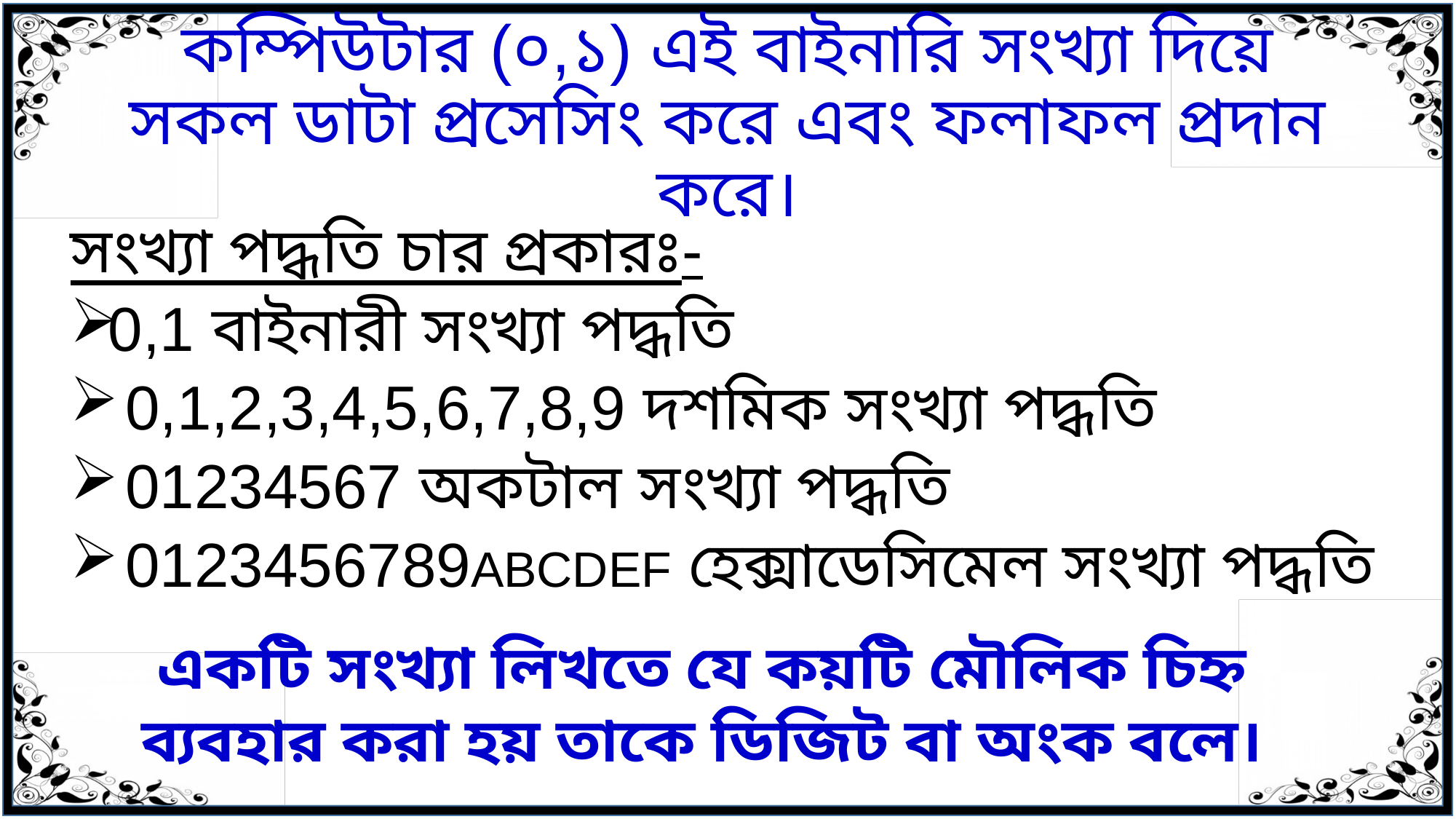

# কম্পিউটার (০,১) এই বাইনারি সংখ্যা দিয়ে সকল ডাটা প্রসেসিং করে এবং ফলাফল প্রদান করে।
সংখ্যা পদ্ধতি চার প্রকারঃ-
0,1 বাইনারী সংখ্যা পদ্ধতি
 0,1,2,3,4,5,6,7,8,9 দশমিক সংখ্যা পদ্ধতি
 01234567 অকটাল সংখ্যা পদ্ধতি
 0123456789ABCDEF হেক্সাডেসিমেল সংখ্যা পদ্ধতি
একটি সংখ্যা লিখতে যে কয়টি মৌলিক চিহ্ন ব্যবহার করা হয় তাকে ডিজিট বা অংক বলে।